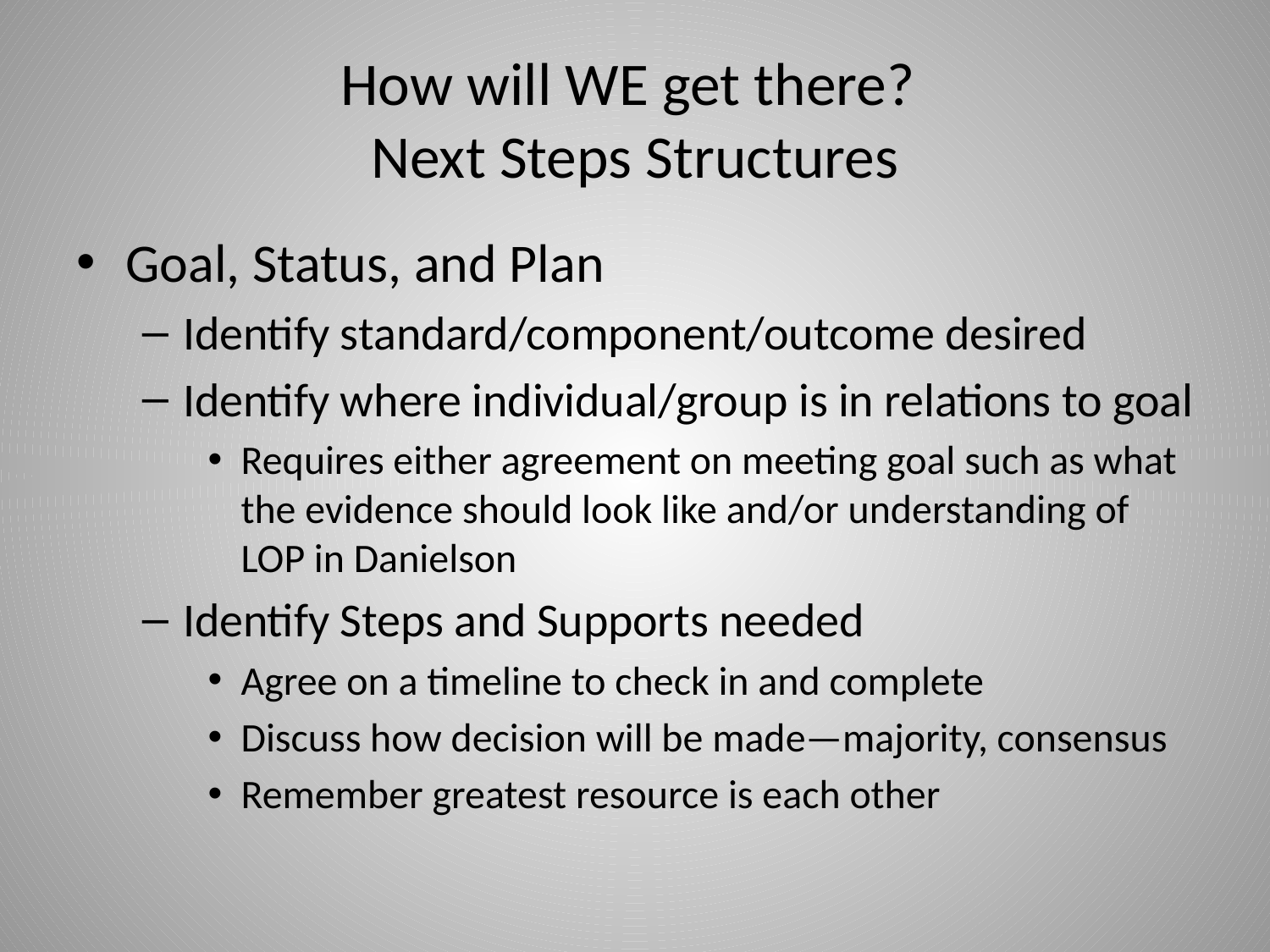

# How will WE get there? Next Steps Structures
Goal, Status, and Plan
Identify standard/component/outcome desired
Identify where individual/group is in relations to goal
Requires either agreement on meeting goal such as what the evidence should look like and/or understanding of LOP in Danielson
Identify Steps and Supports needed
Agree on a timeline to check in and complete
Discuss how decision will be made—majority, consensus
Remember greatest resource is each other